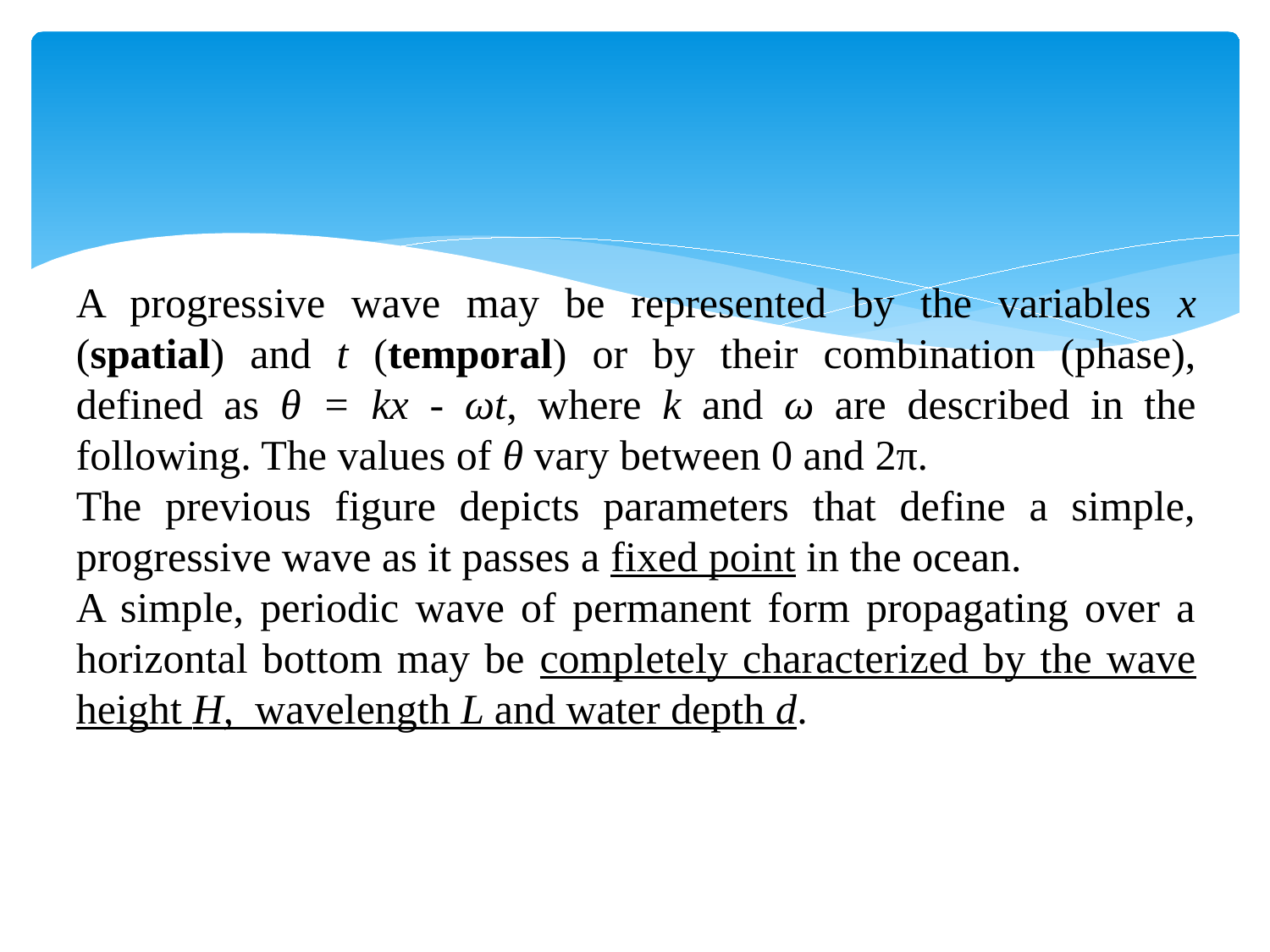

A progressive wave may be represented by the variables x (spatial) and t (temporal) or by their combination (phase), defined as θ = kx - ωt, where k and ω are described in the following. The values of θ vary between 0 and 2π.
The previous figure depicts parameters that define a simple, progressive wave as it passes a fixed point in the ocean.
A simple, periodic wave of permanent form propagating over a horizontal bottom may be completely characterized by the wave height H,  wavelength L and water depth d.